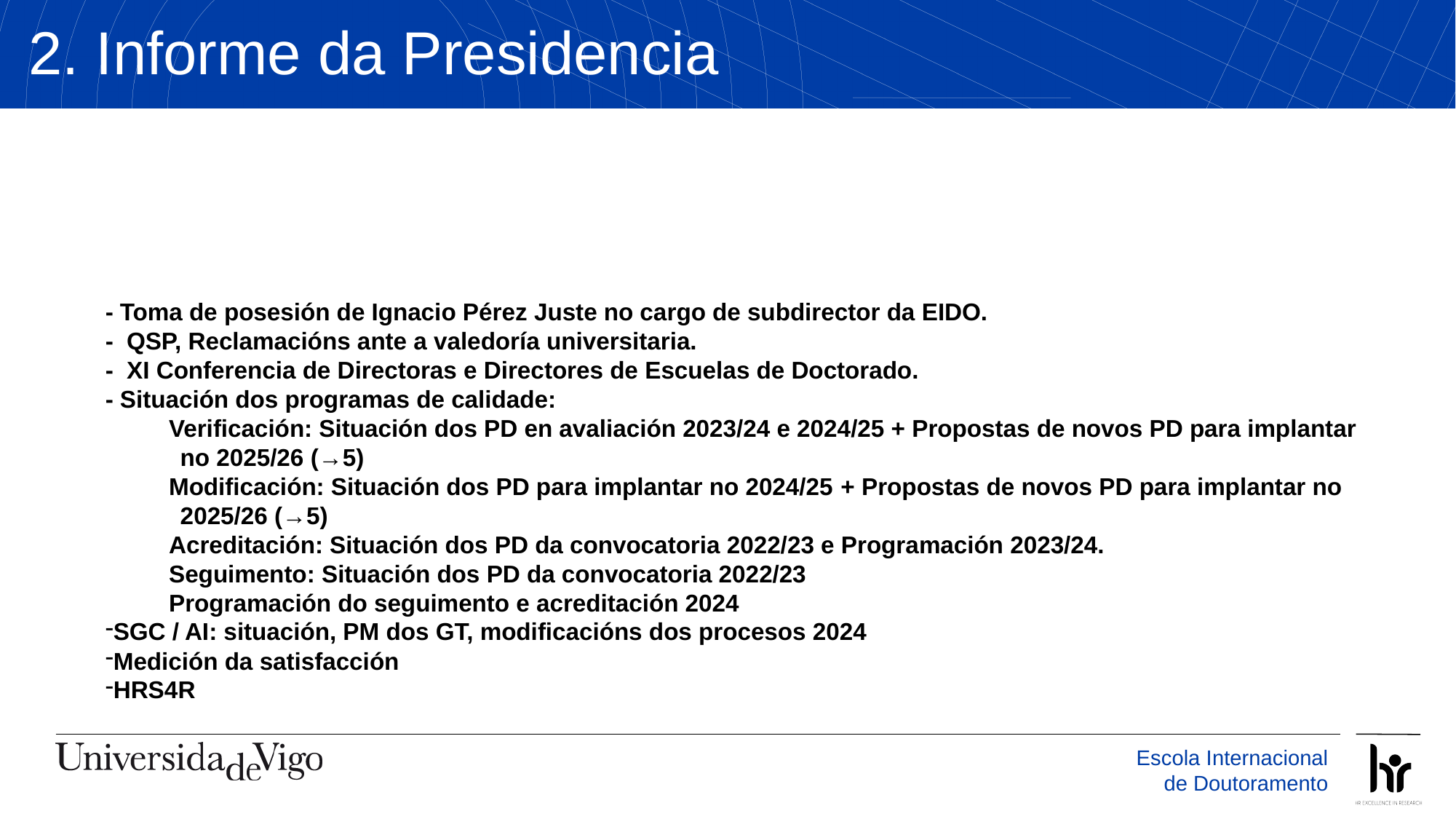

2. Informe da Presidencia

- Toma de posesión de Ignacio Pérez Juste no cargo de subdirector da EIDO.
-  QSP, Reclamacións ante a valedoría universitaria.
-  XI Conferencia de Directoras e Directores de Escuelas de Doctorado.
- Situación dos programas de calidade:
Verificación: Situación dos PD en avaliación 2023/24 e 2024/25 + Propostas de novos PD para implantar no 2025/26 (→5)
Modificación: Situación dos PD para implantar no 2024/25 + Propostas de novos PD para implantar no 2025/26 (→5)
Acreditación: Situación dos PD da convocatoria 2022/23 e Programación 2023/24.
Seguimento: Situación dos PD da convocatoria 2022/23
Programación do seguimento e acreditación 2024
SGC / AI: situación, PM dos GT, modificacións dos procesos 2024
Medición da satisfacción
HRS4R